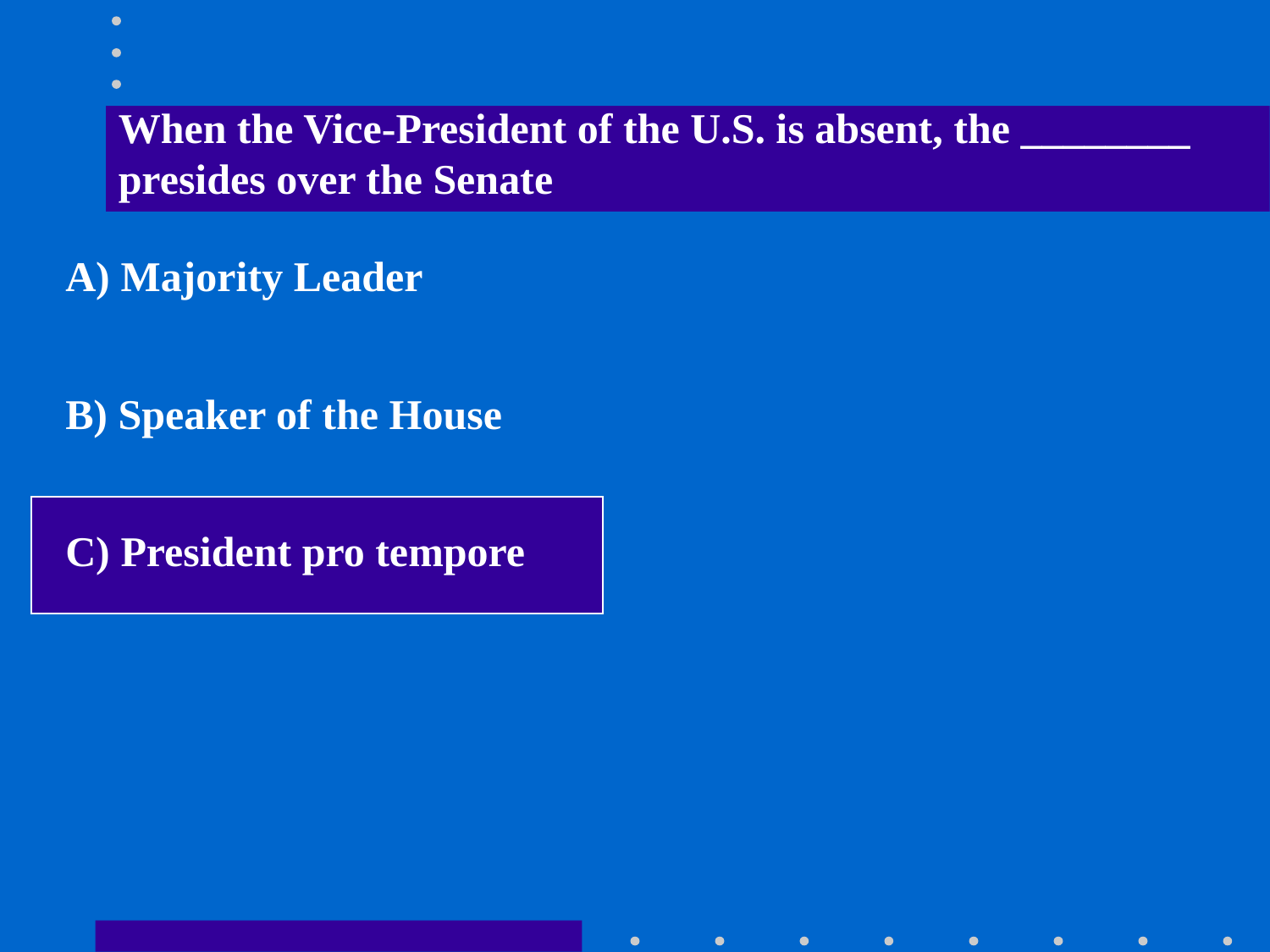

When the Vice-President of the U.S. is absent, the ________ presides over the Senate
A) Majority Leader
B) Speaker of the House

C) President pro tempore